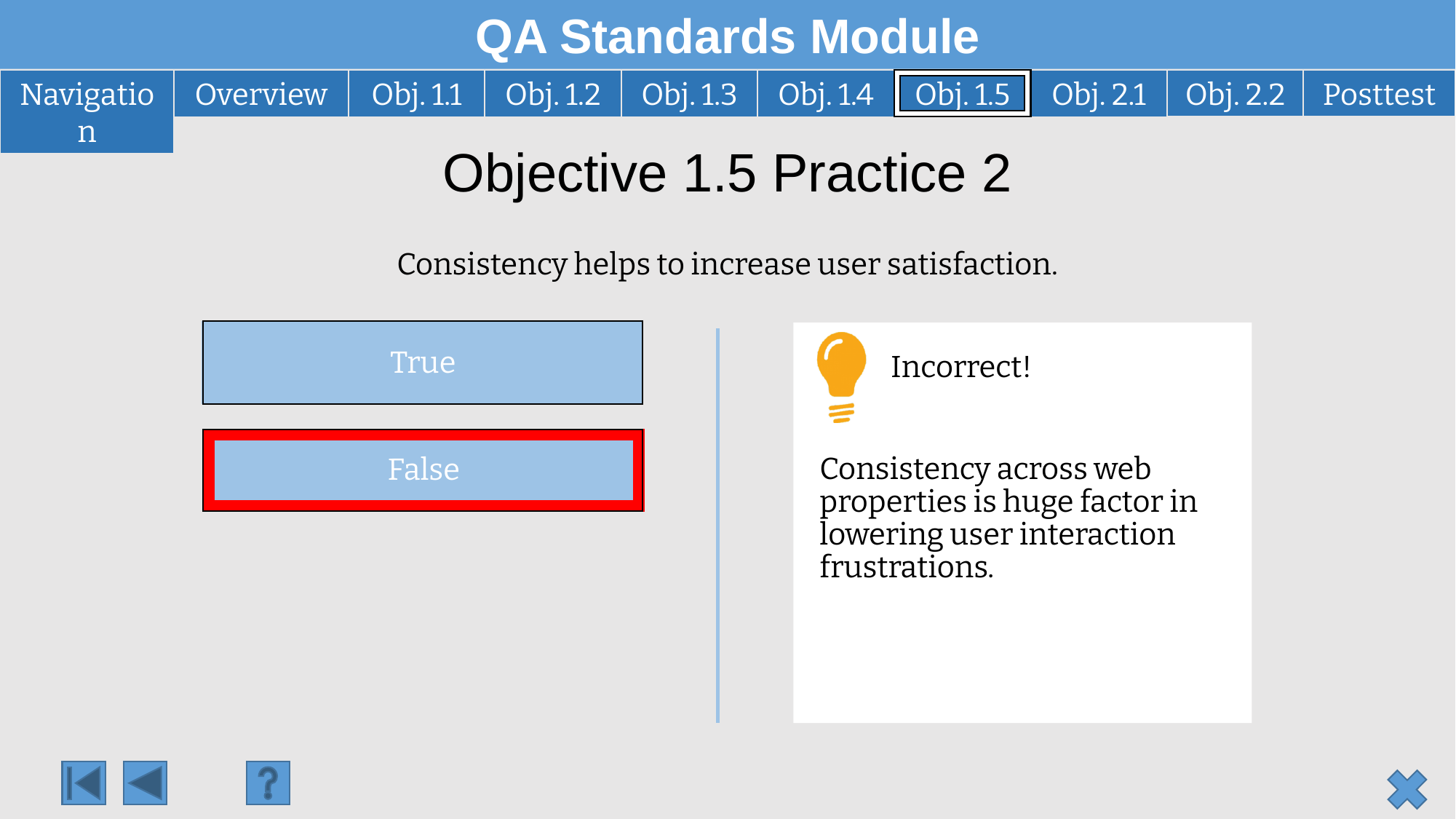

# Objective 1.5 Practice 2
Consistency helps to increase user satisfaction.

True
Incorrect!

False
Consistency across web properties is huge factor in lowering user interaction frustrations.